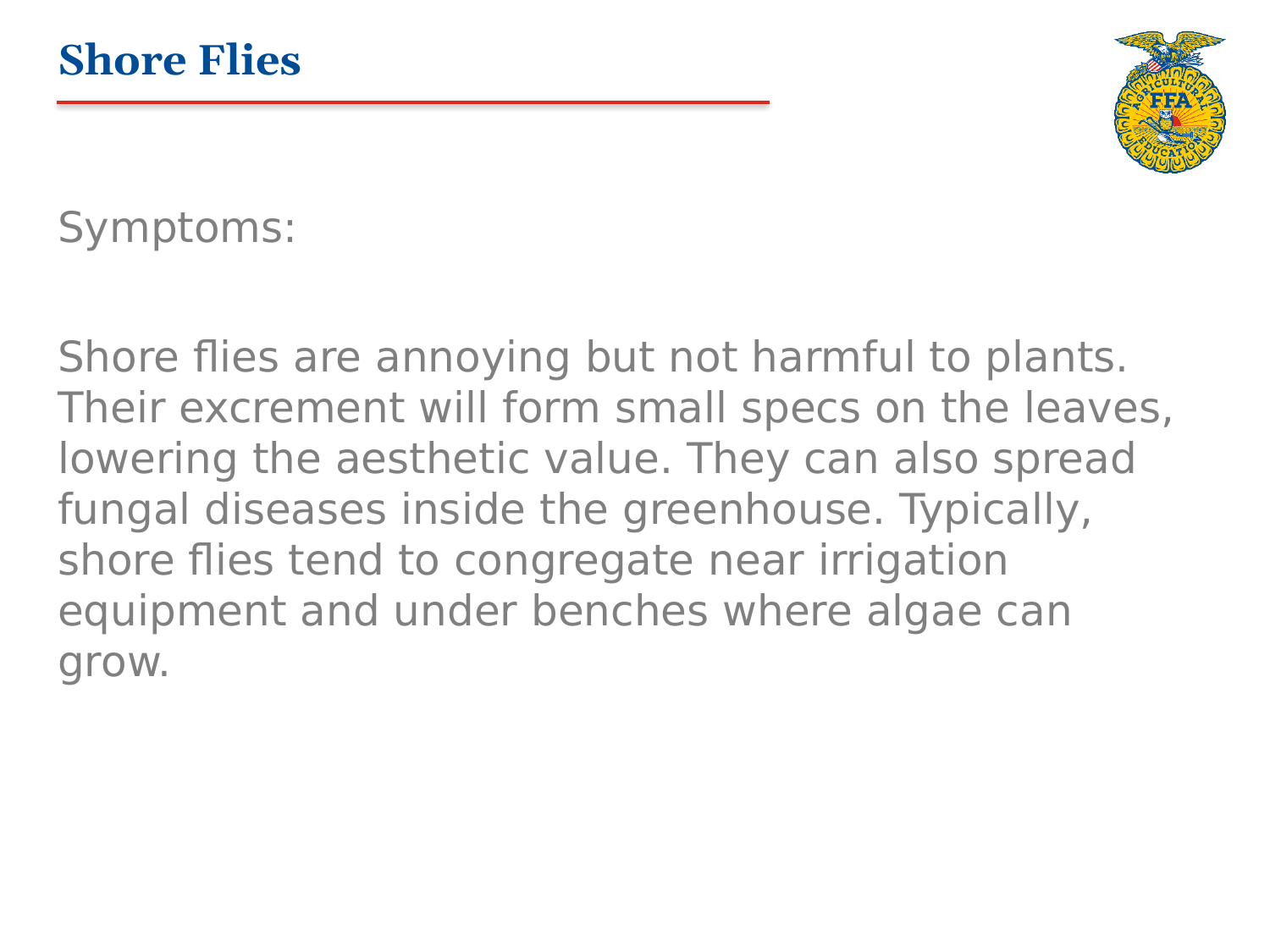

# Shore Flies
Symptoms:

Shore flies are annoying but not harmful to plants. Their excrement will form small specs on the leaves, lowering the aesthetic value. They can also spread fungal diseases inside the greenhouse. Typically, shore flies tend to congregate near irrigation equipment and under benches where algae can grow.